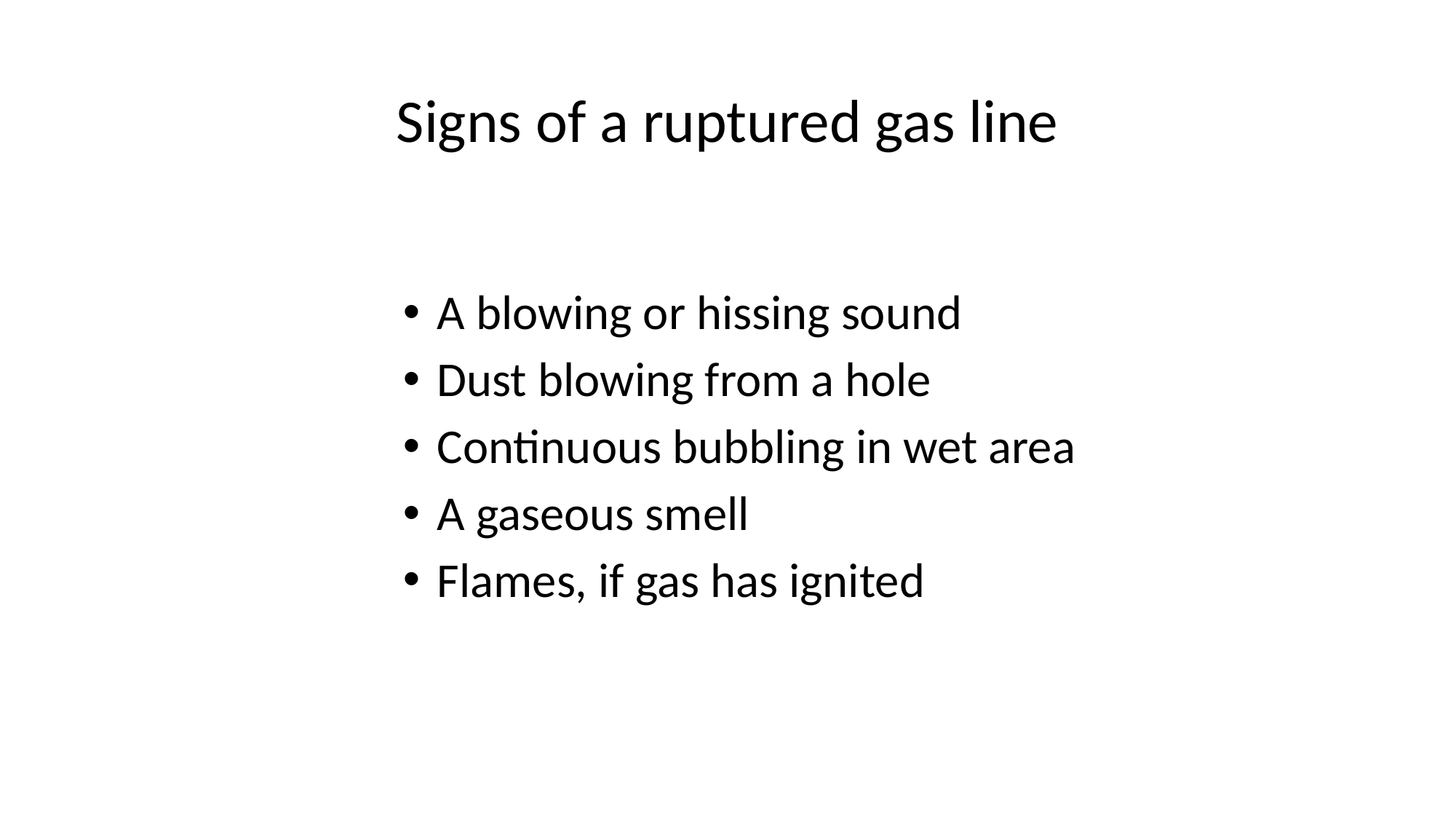

# Signs of a ruptured gas line
A blowing or hissing sound
Dust blowing from a hole
Continuous bubbling in wet area
A gaseous smell
Flames, if gas has ignited